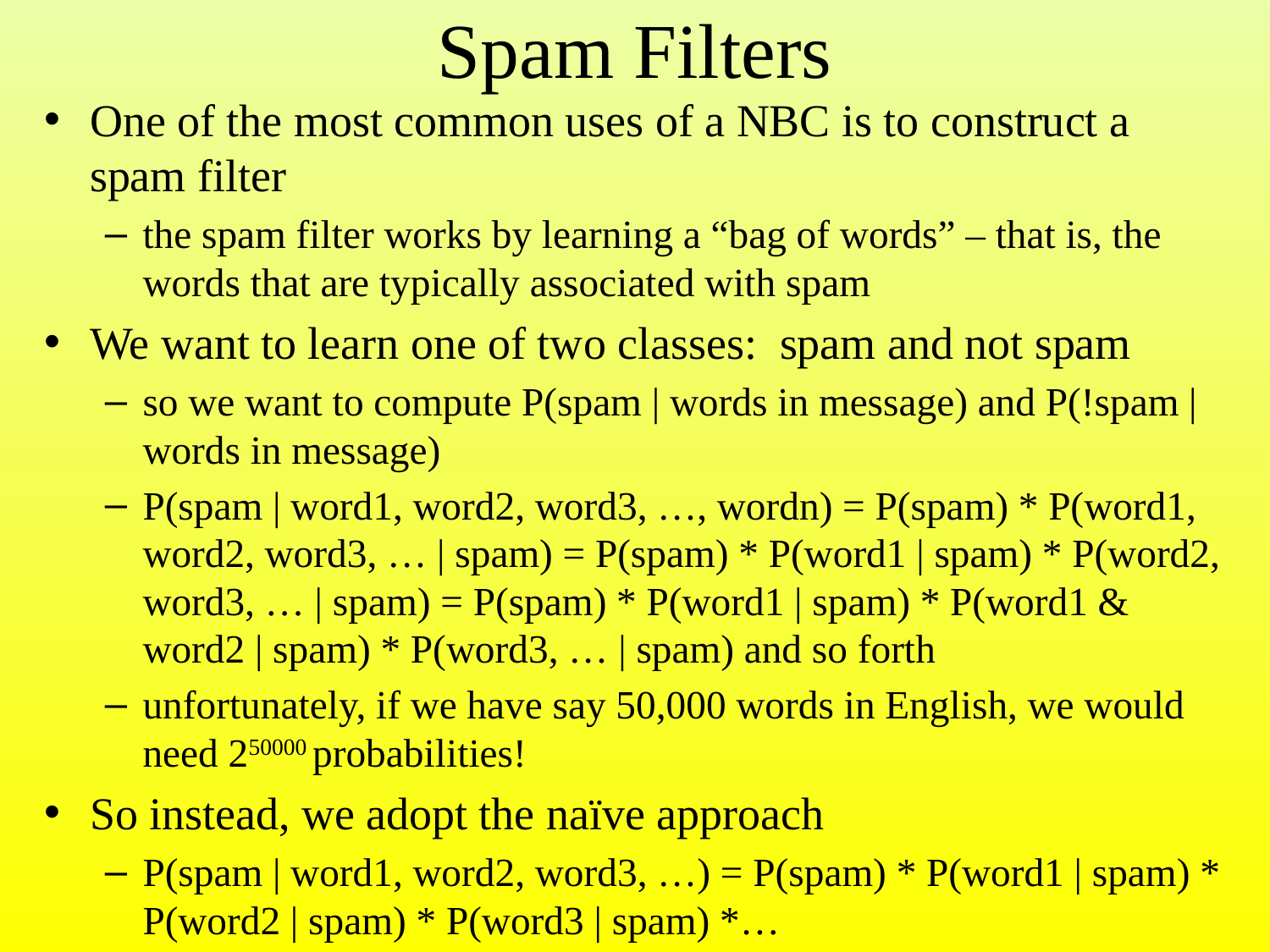

# Spam Filters
One of the most common uses of a NBC is to construct a spam filter
the spam filter works by learning a “bag of words” – that is, the words that are typically associated with spam
We want to learn one of two classes:  spam and not spam
so we want to compute P(spam | words in message) and P(!spam | words in message)
P(spam | word1, word2, word3, …, wordn) = P(spam) * P(word1, word2, word3, … | spam) = P(spam) * P(word1 | spam) * P(word2, word3, … | spam) = P(spam) * P(word1 | spam) * P(word1 & word2 | spam) * P(word3, … | spam) and so forth
unfortunately, if we have say 50,000 words in English, we would need 250000 probabilities!
So instead, we adopt the naïve approach
P(spam | word1, word2, word3, …) = P(spam) * P(word1 | spam) * P(word2 | spam) * P(word3 | spam) *…